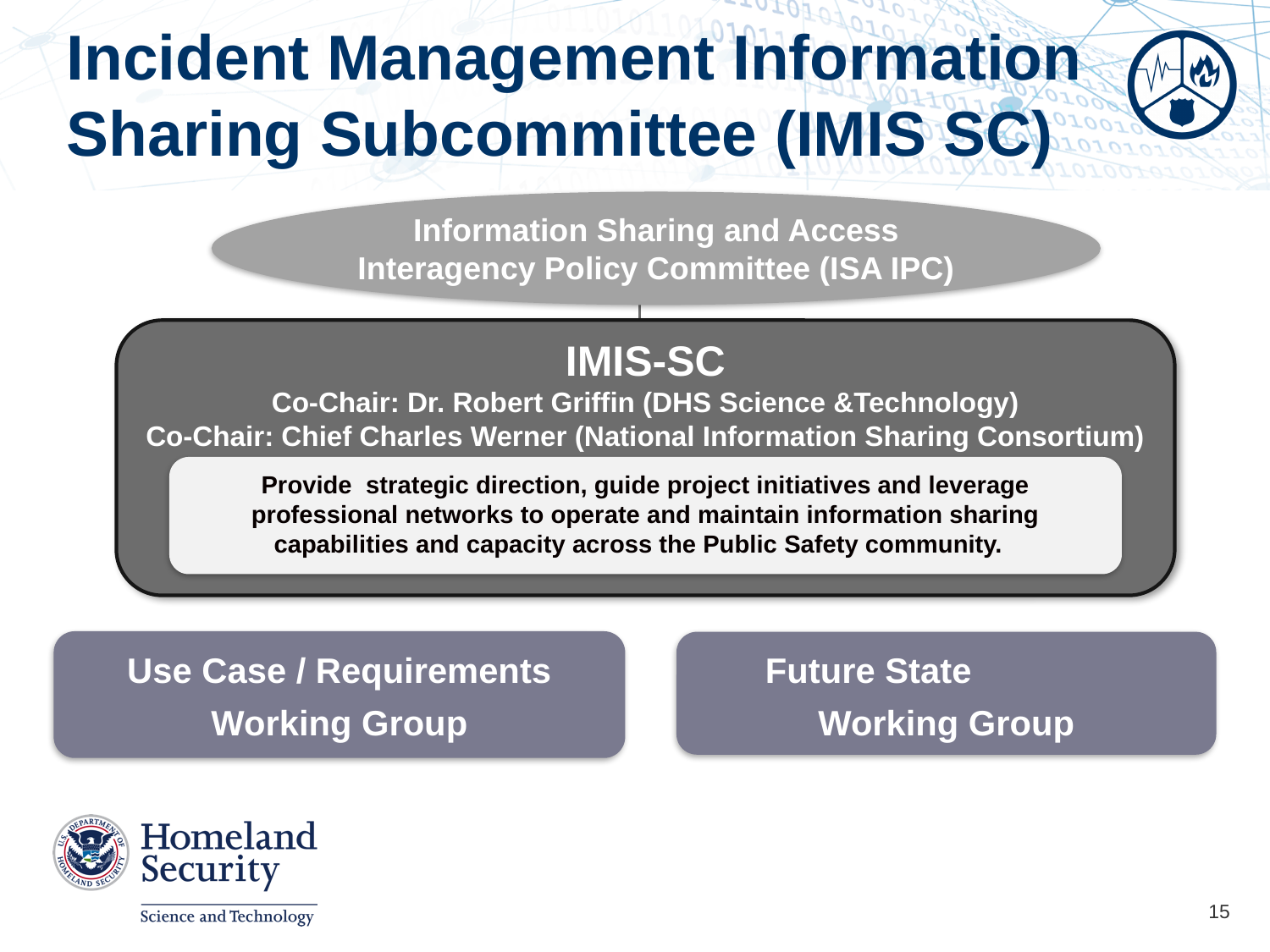

# Incident Management Information Sharing Subcommittee (IMIS SC)
Information Sharing and Access Interagency Policy Committee (ISA IPC)
IMIS-SC
Co-Chair: Dr. Robert Griffin (DHS Science &Technology)
Co-Chair: Chief Charles Werner (National Information Sharing Consortium)
Subcommittee Members

Provide  strategic direction, guide project initiatives and leverage professional networks to operate and maintain information sharing capabilities and capacity across the Public Safety community.

Use Case / Requirements
                                                    Working Group

Future State

Working Group

15